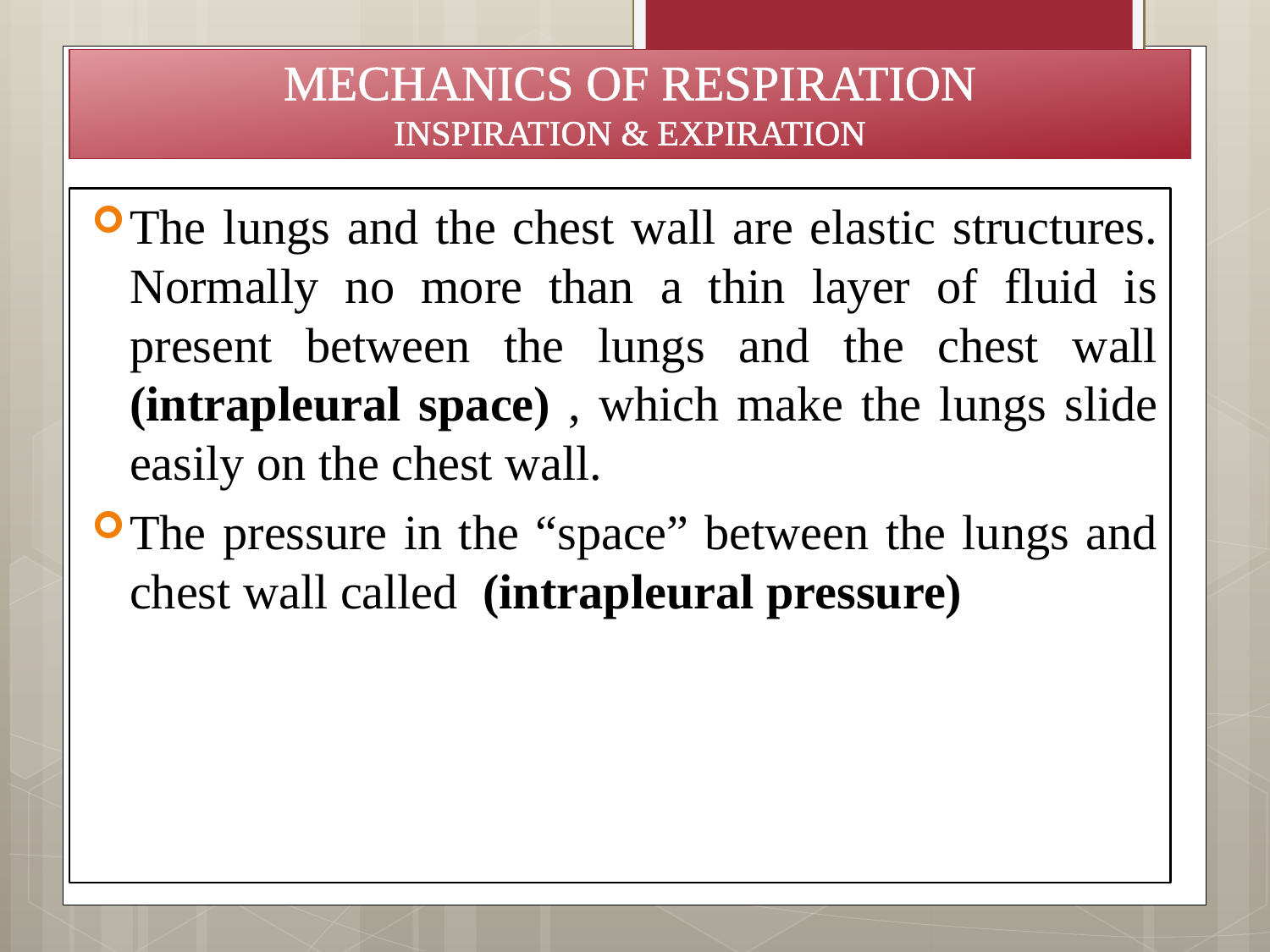

# MECHANICS OF RESPIRATION INSPIRATION & EXPIRATION
The lungs and the chest wall are elastic structures. Normally no more than a thin layer of fluid is present between the lungs and the chest wall (intrapleural space) , which make the lungs slide easily on the chest wall.
The pressure in the “space” between the lungs and chest wall called  (intrapleural pressure)